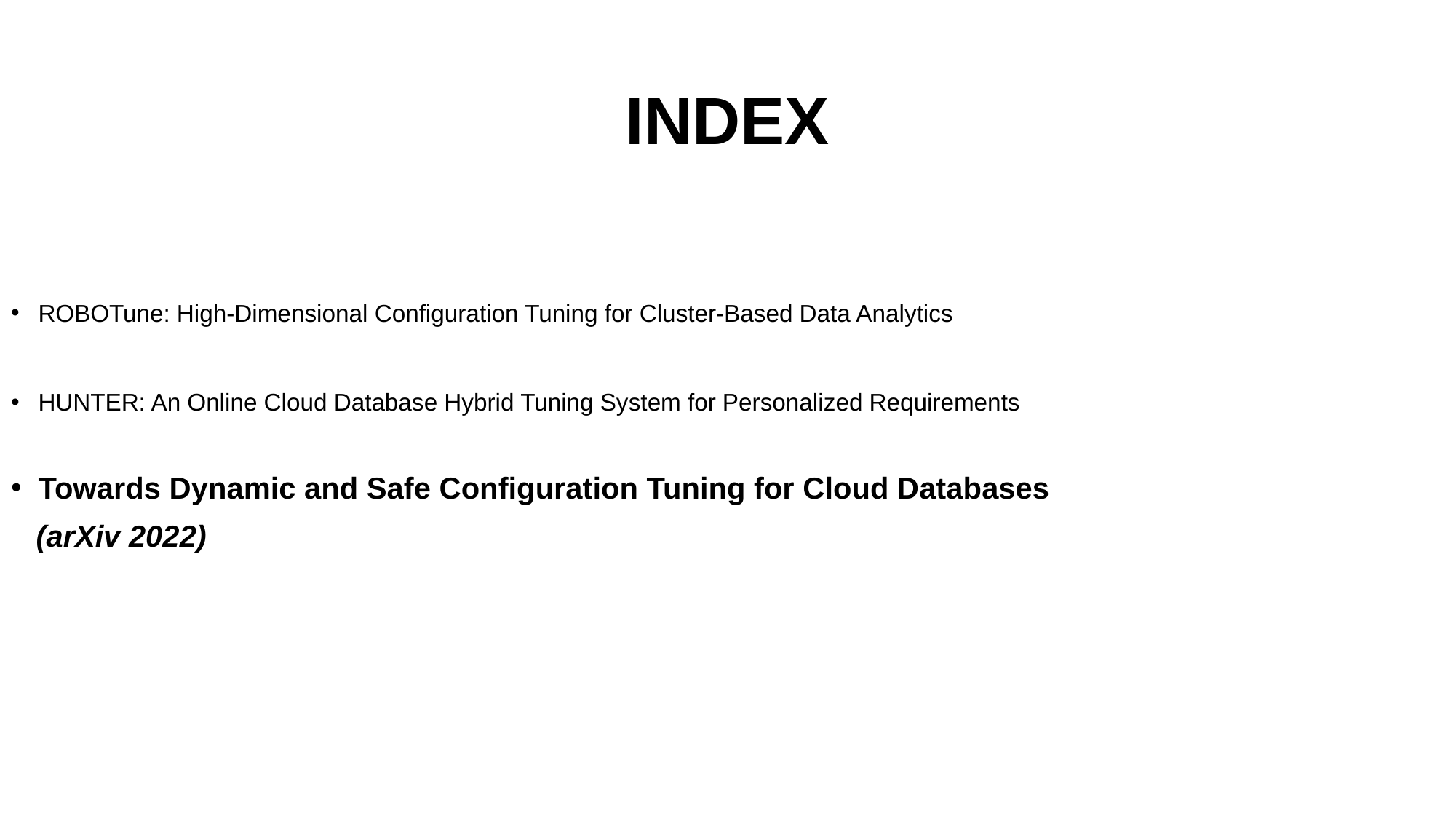

# INDEX
ROBOTune: High-Dimensional Configuration Tuning for Cluster-Based Data Analytics

HUNTER: An Online Cloud Database Hybrid Tuning System for Personalized Requirements

Towards Dynamic and Safe Configuration Tuning for Cloud Databases
   (arXiv 2022)